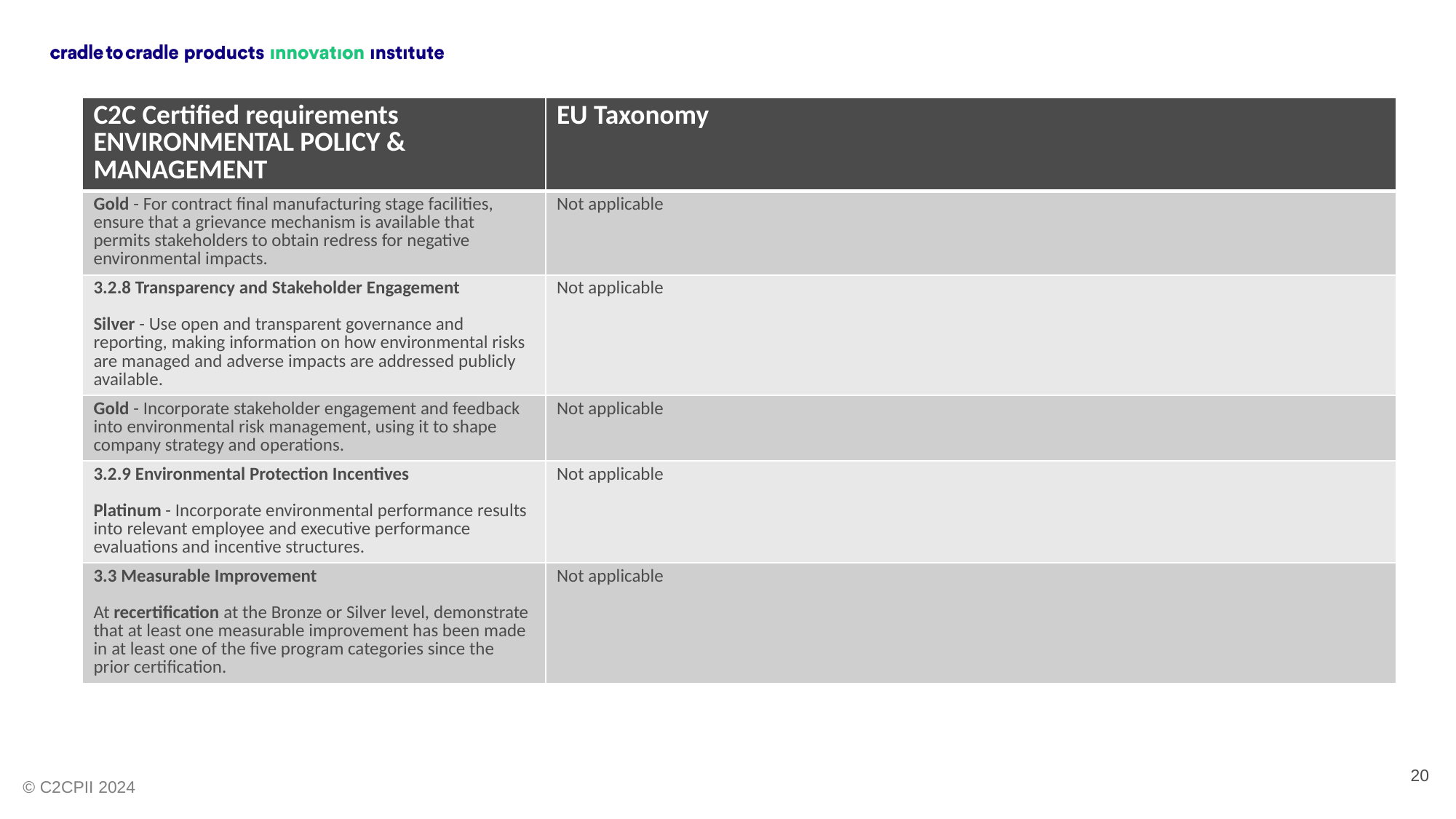

| C2C Certified requirements ENVIRONMENTAL POLICY & MANAGEMENT | EU Taxonomy |
| --- | --- |
| Gold - For contract final manufacturing stage facilities, ensure that a grievance mechanism is available that permits stakeholders to obtain redress for negative environmental impacts. | Not applicable |
| 3.2.8 Transparency and Stakeholder Engagement Silver - Use open and transparent governance and reporting, making information on how environmental risks are managed and adverse impacts are addressed publicly available. | Not applicable |
| Gold - Incorporate stakeholder engagement and feedback into environmental risk management, using it to shape company strategy and operations. | Not applicable |
| 3.2.9 Environmental Protection Incentives Platinum - Incorporate environmental performance results into relevant employee and executive performance evaluations and incentive structures. | Not applicable |
| 3.3 Measurable Improvement At recertification at the Bronze or Silver level, demonstrate that at least one measurable improvement has been made in at least one of the five program categories since the prior certification. | Not applicable |
20